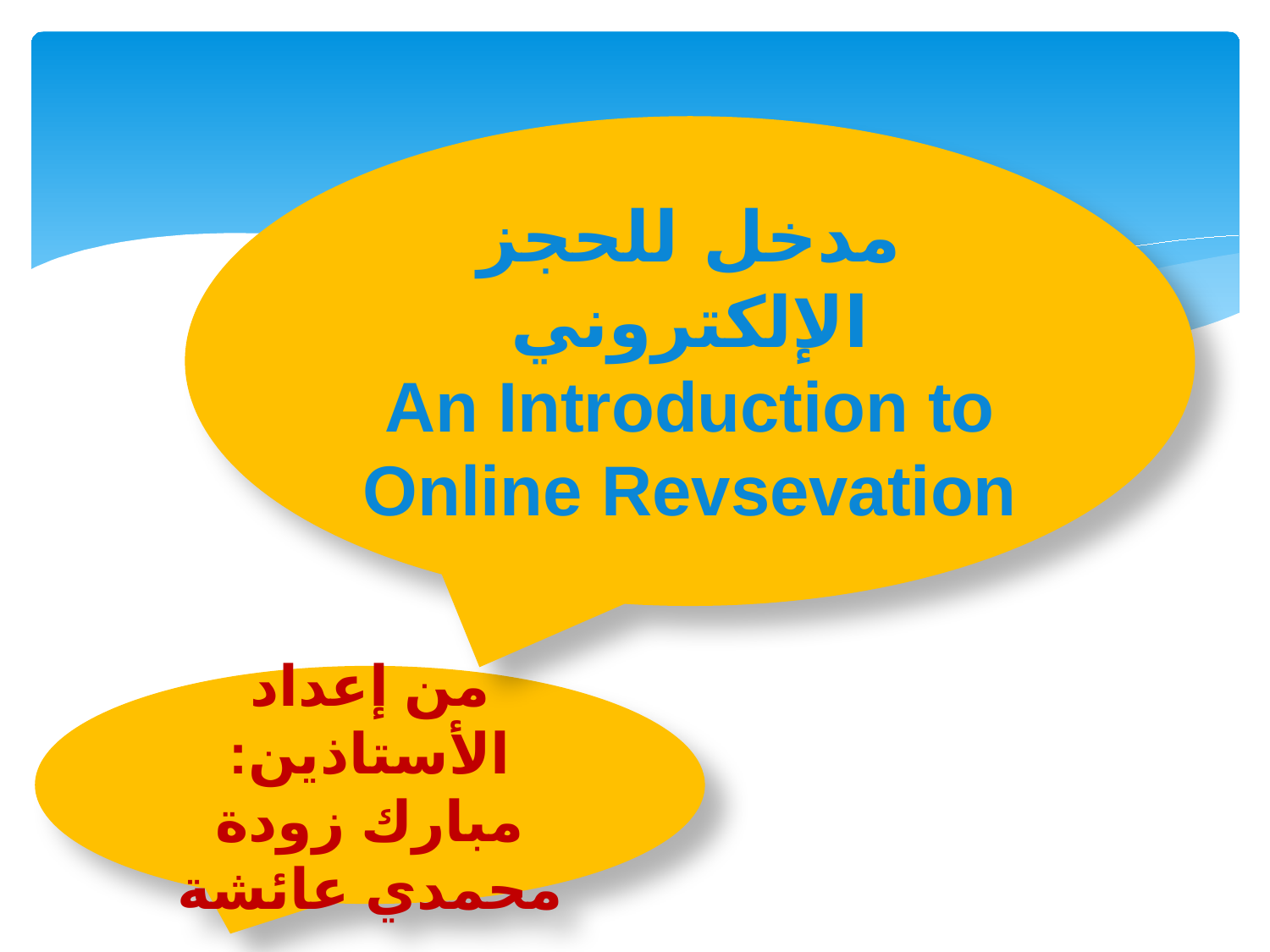

مدخل للحجز الإلكتروني
An Introduction to Online Revsevation
من إعداد الأستاذين:
مبارك زودة
محمدي عائشة